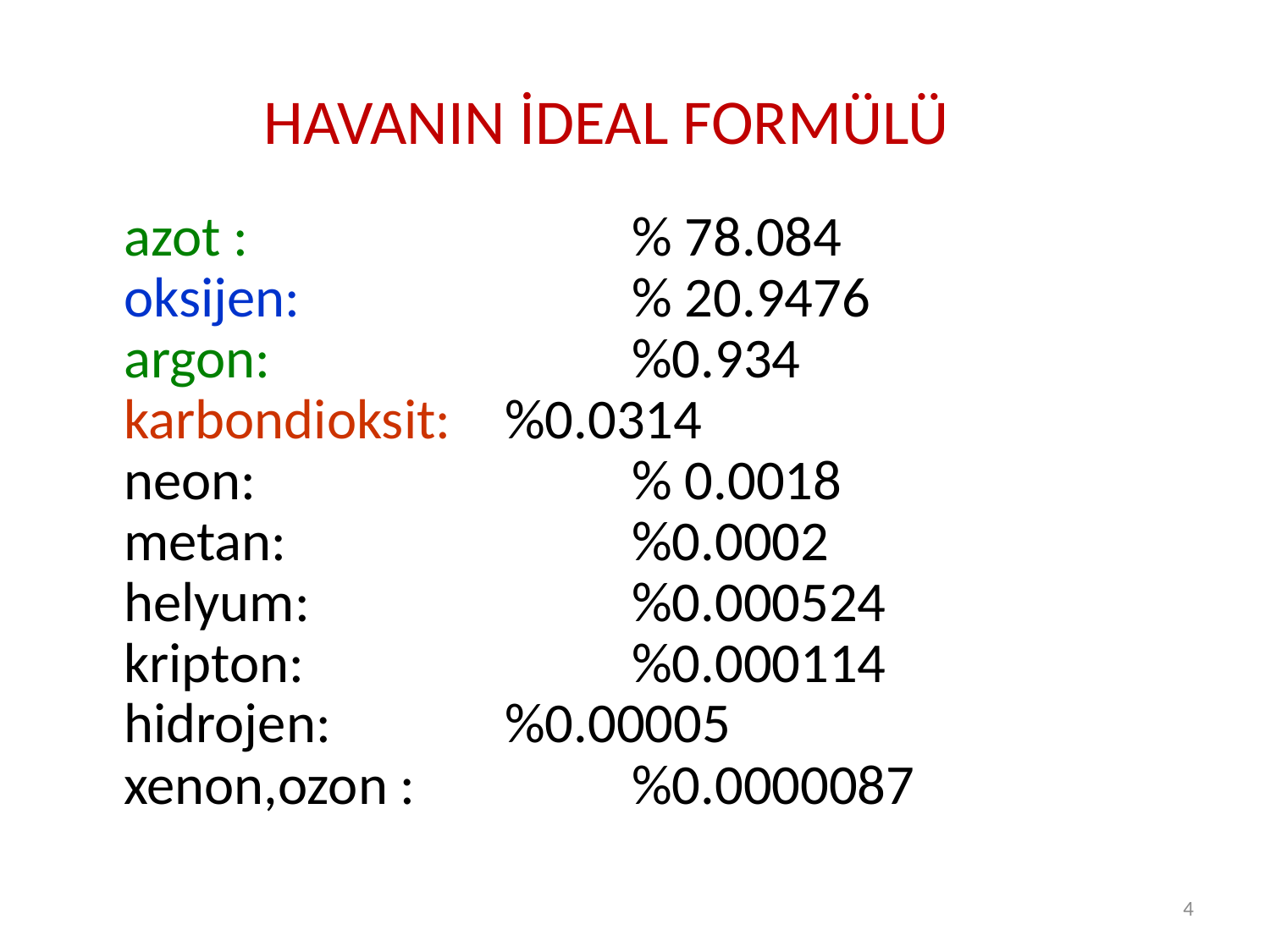

# HAVANIN İDEAL FORMÜLÜ
	azot : 			% 78.084
oksijen:			% 20.9476
argon: 			%0.934
karbondioksit: 	%0.0314
neon: 			% 0.0018
metan:			%0.0002
helyum: 			%0.000524
kripton: 			%0.000114
hidrojen: 		%0.00005
xenon,ozon :		%0.0000087
4